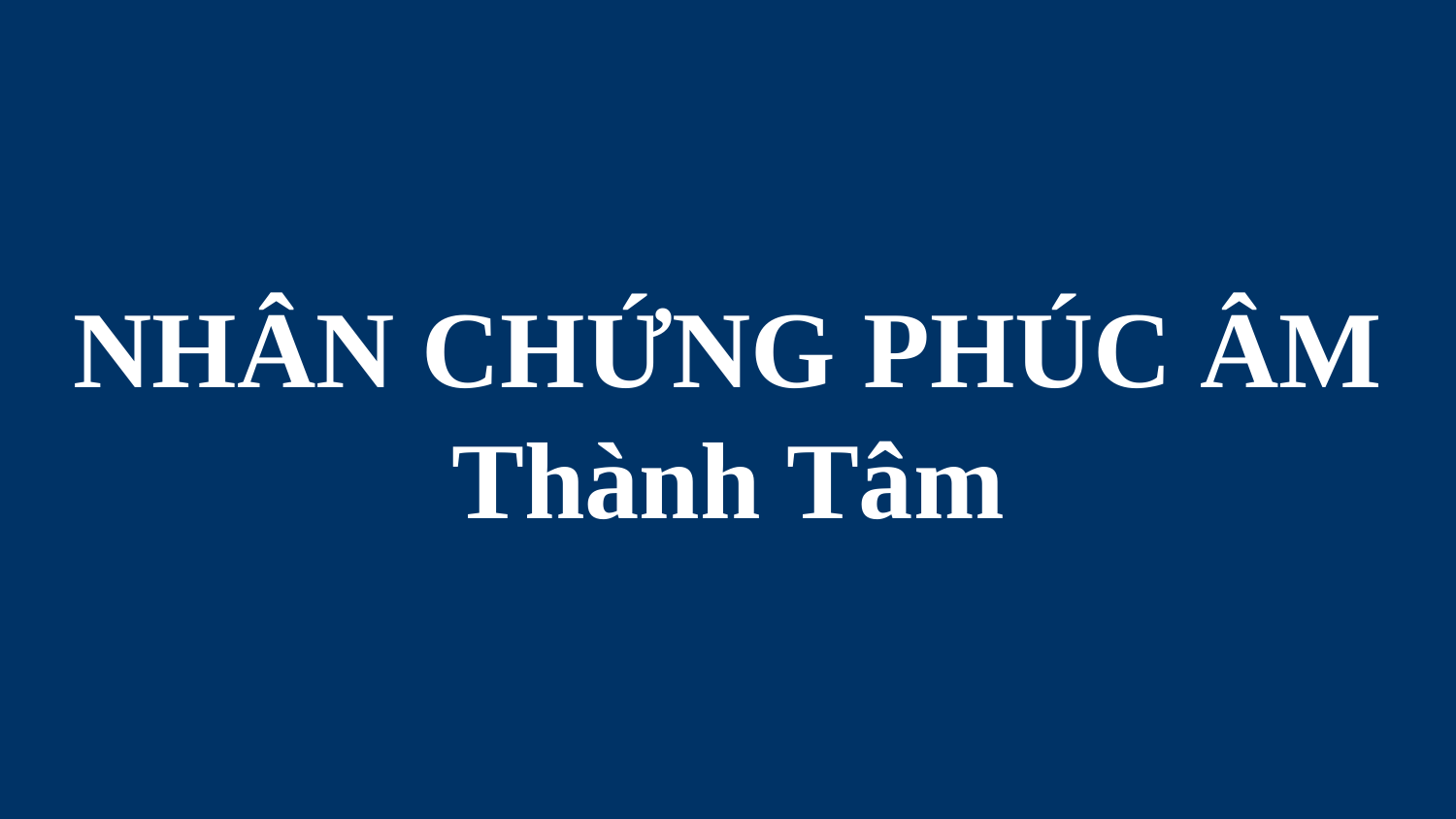

# NHÂN CHỨNG PHÚC ÂM Thành Tâm